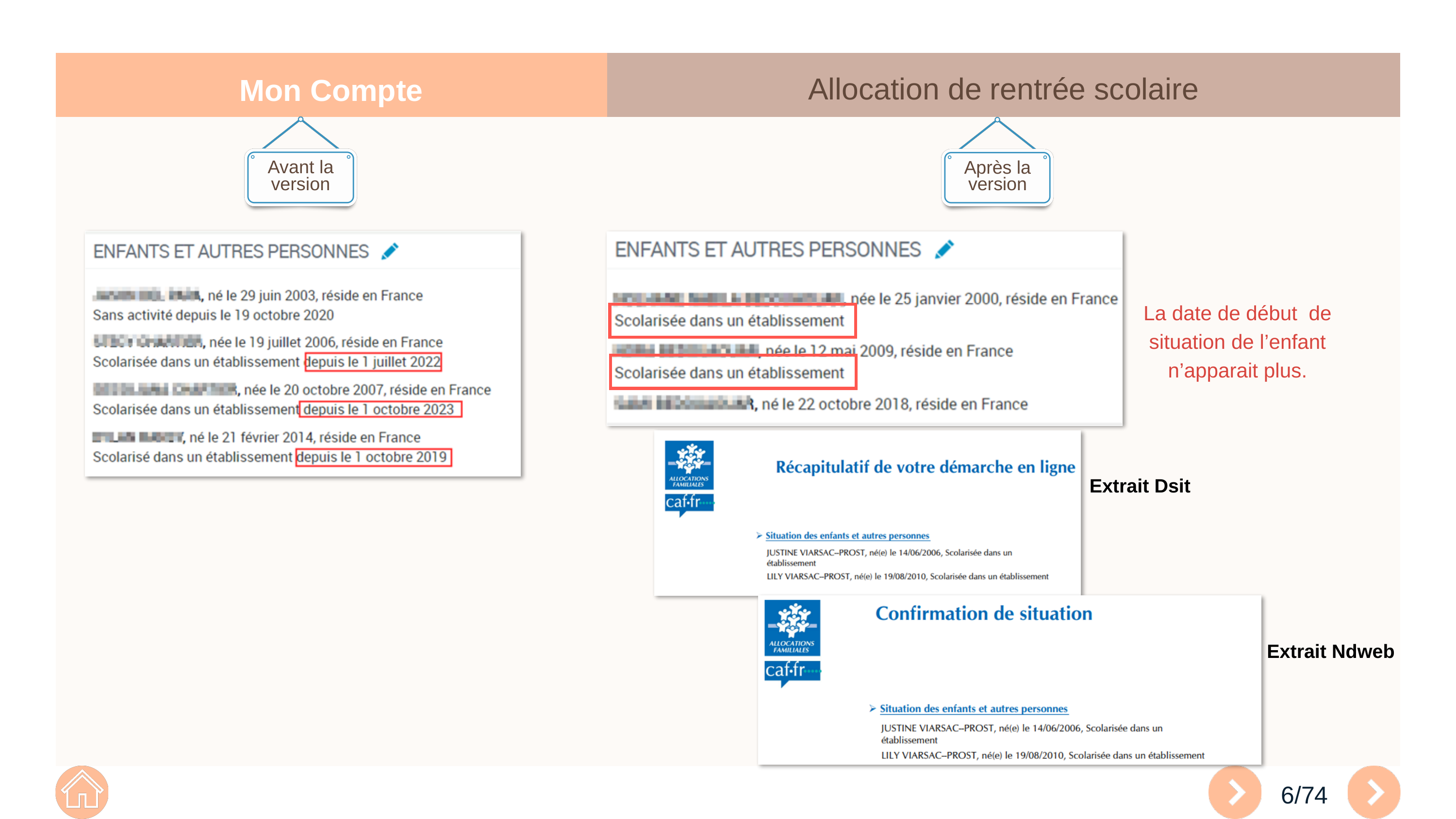

Allocation de rentrée scolaire
Mon Compte

Avant la version

Après la version

La date de début  de situation de l’enfant n’apparait plus.

Extrait Dsit

Extrait Ndweb